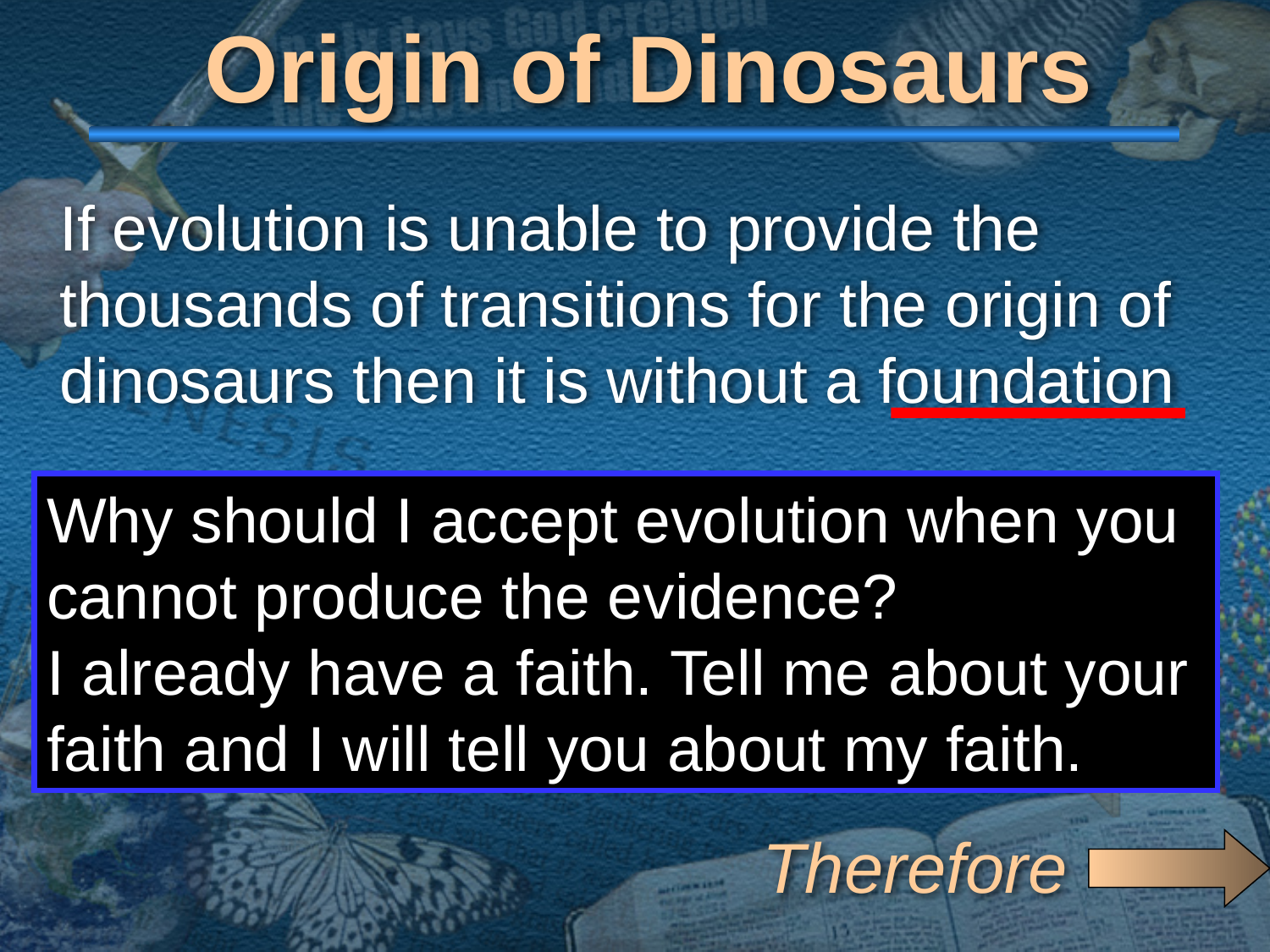

# Origin of Dinosaurs
If evolution is unable to provide the thousands of transitions for the origin of dinosaurs then it is without a foundation

Why should I accept evolution when you cannot produce the evidence?
I already have a faith. Tell me about your faith and I will tell you about my faith.
Therefore